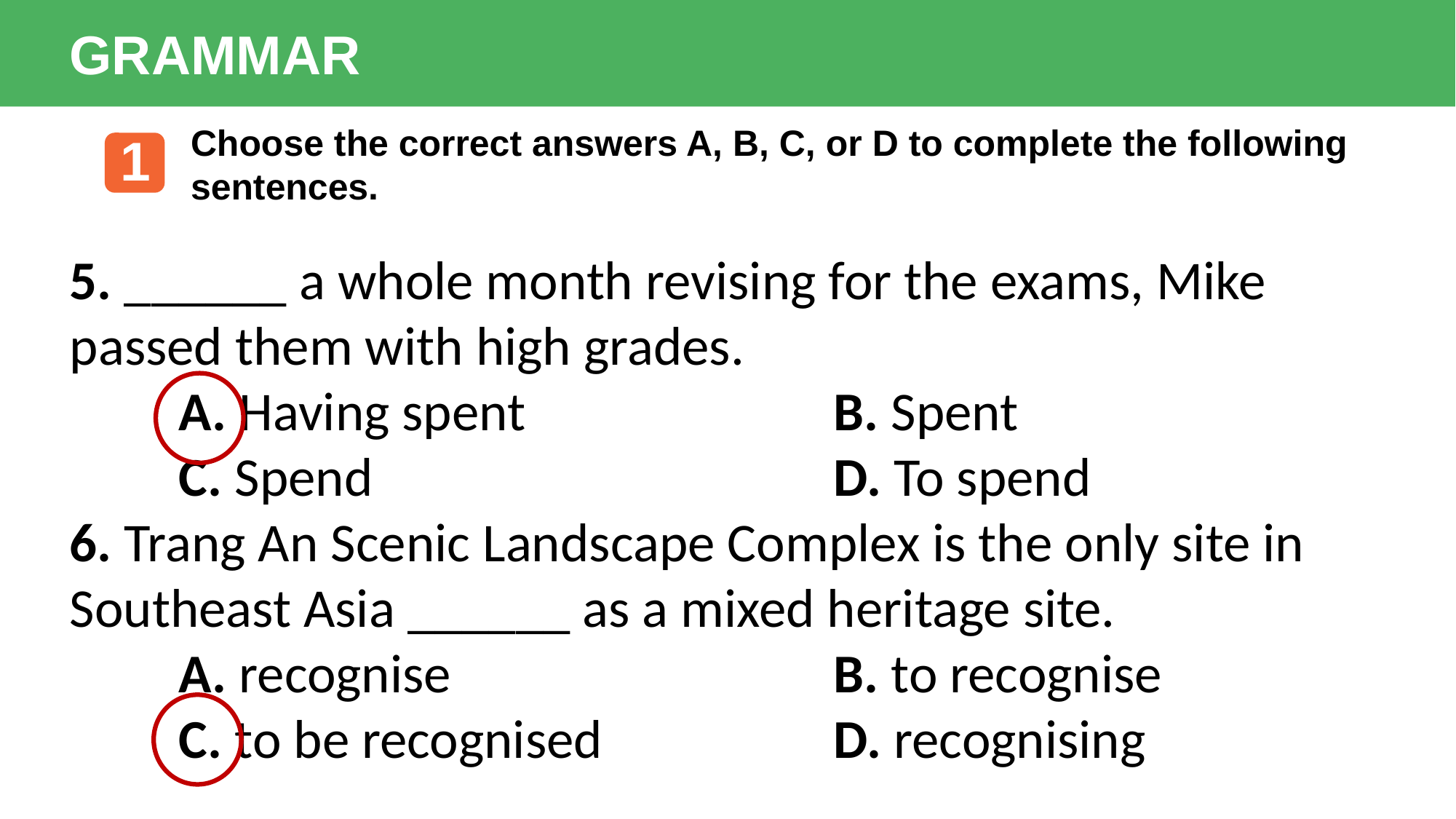

GRAMMAR
Choose the correct answers A, B, C, or D to complete the following sentences.
1

5. ______ a whole month revising for the exams, Mike passed them with high grades.
	A. Having spent 			B. Spent
	C. Spend 					D. To spend
6. Trang An Scenic Landscape Complex is the only site in Southeast Asia ______ as a mixed heritage site.
	A. recognise 				B. to recognise
	C. to be recognised 			D. recognising